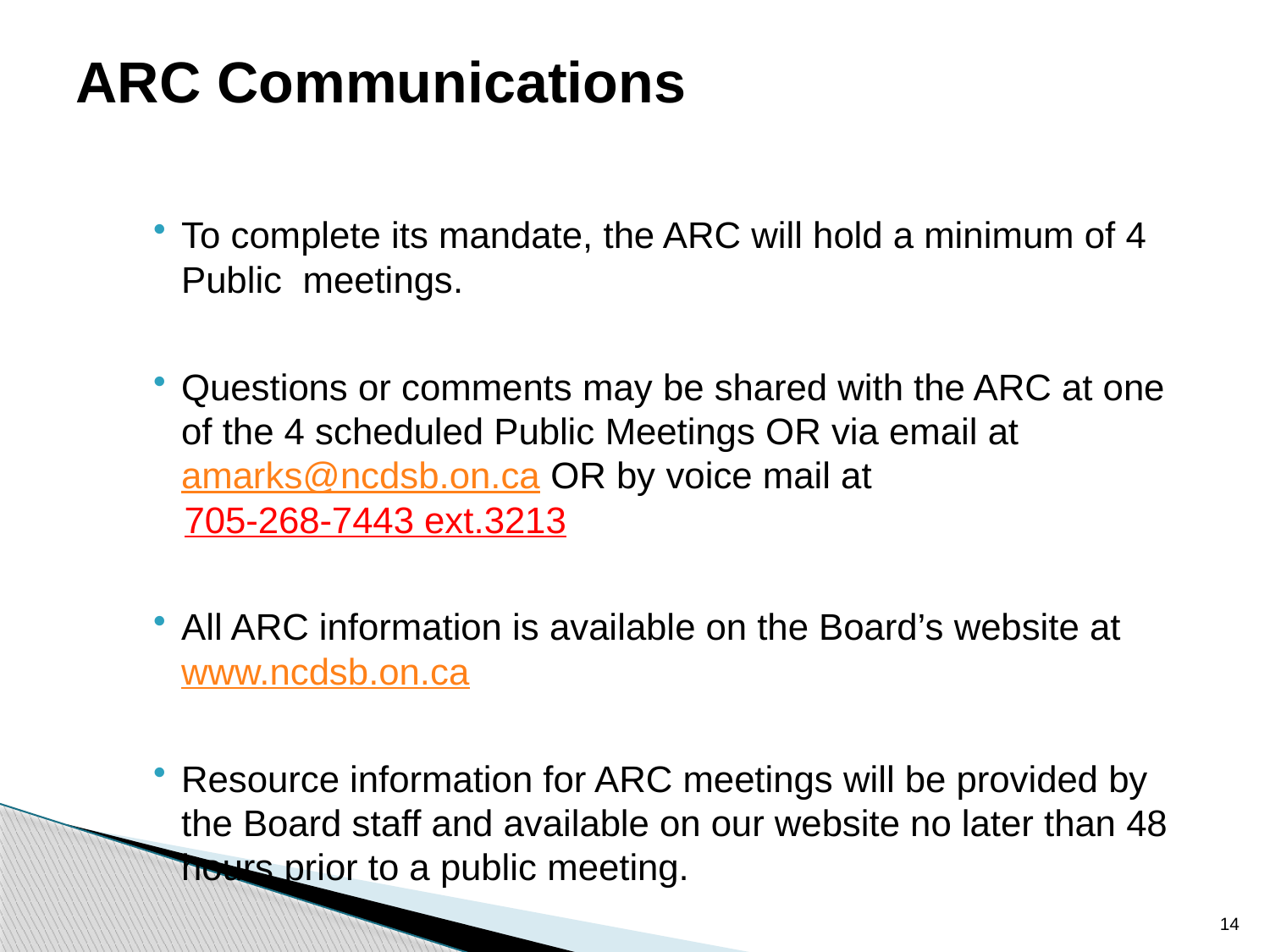

# ARC Communications
To complete its mandate, the ARC will hold a minimum of 4 Public  meetings.

Questions or comments may be shared with the ARC at one of the 4 scheduled Public Meetings OR via email at amarks@ncdsb.on.ca OR by voice mail at
   705-268-7443 ext.3213

All ARC information is available on the Board’s website at www.ncdsb.on.ca

Resource information for ARC meetings will be provided by the Board staff and available on our website no later than 48 hours prior to a public meeting.

14